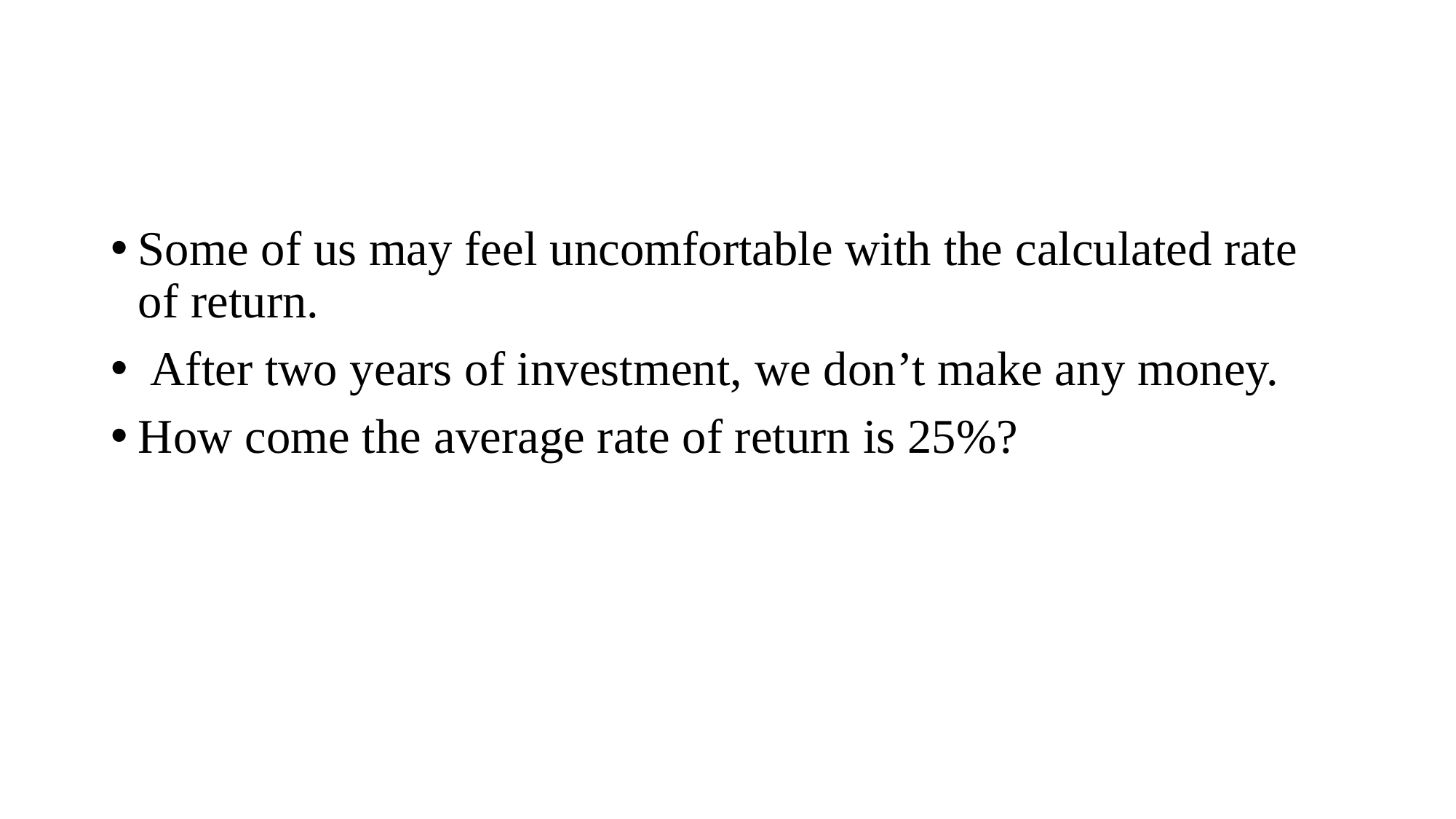

#
Some of us may feel uncomfortable with the calculated rate of return.
 After two years of investment, we don’t make any money.
How come the average rate of return is 25%?